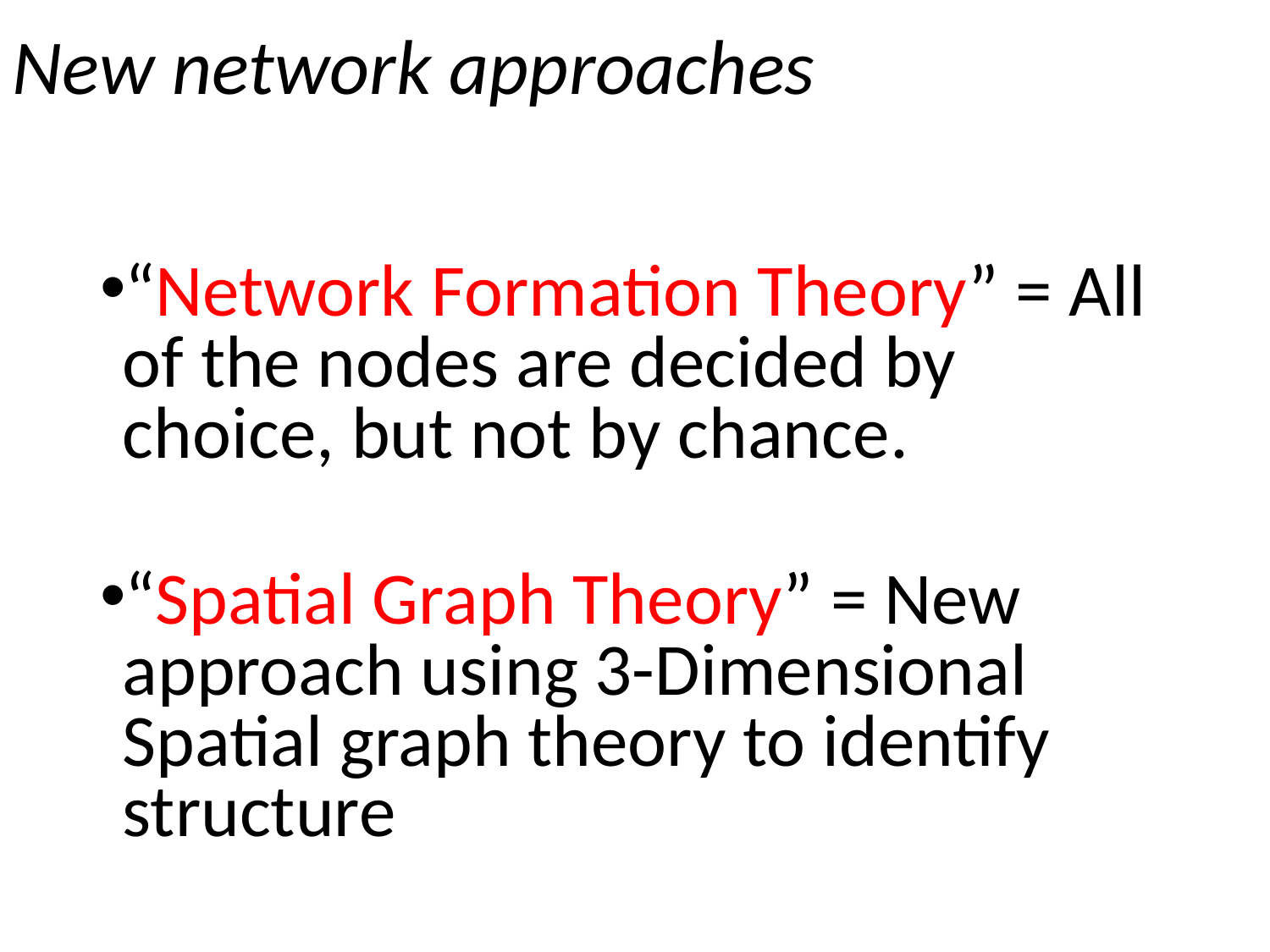

New network approaches
“Network Formation Theory” = All of the nodes are decided by choice, but not by chance.

“Spatial Graph Theory” = New approach using 3-Dimensional Spatial graph theory to identify structure